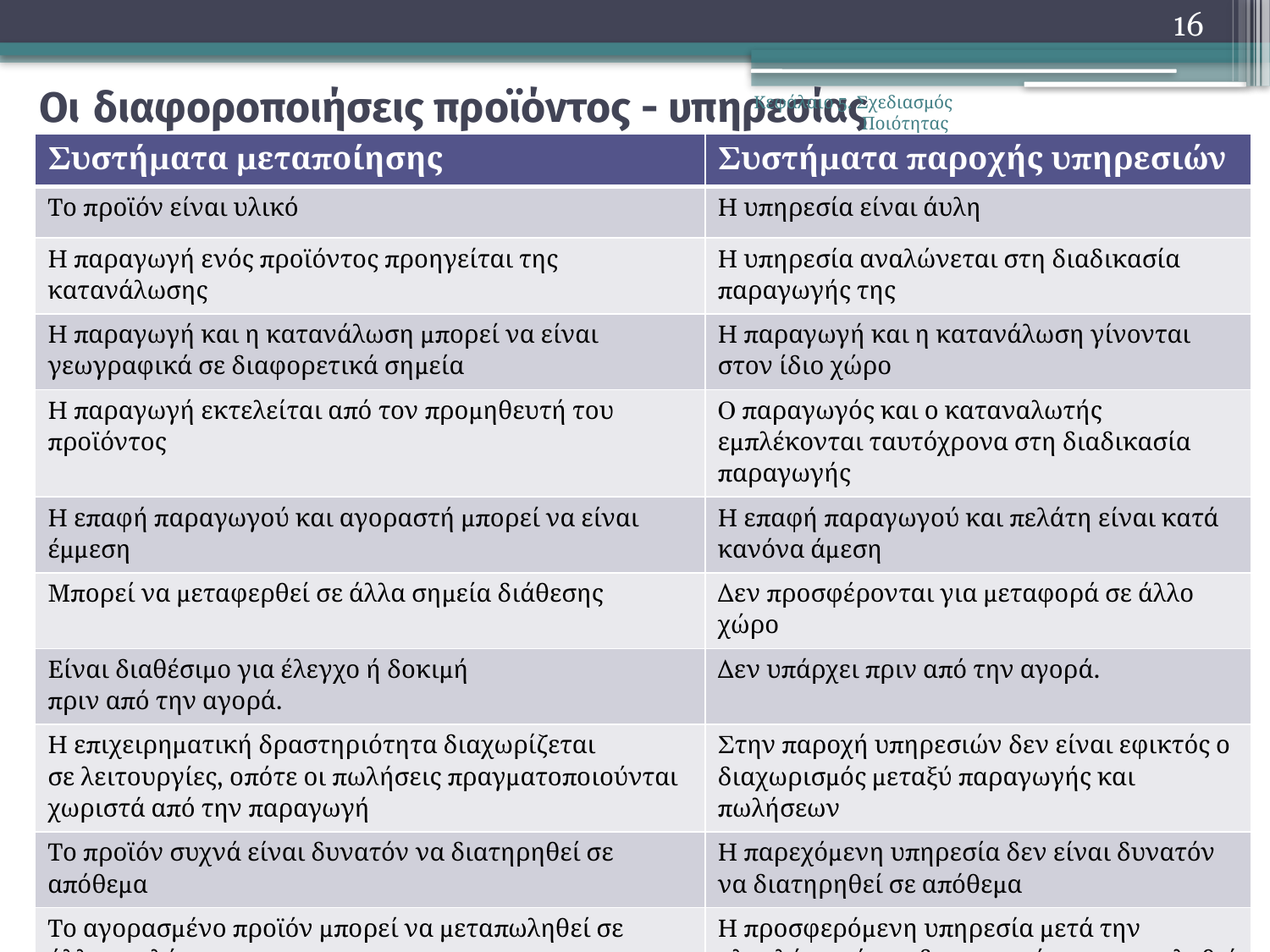

16
# Οι διαφοροποιήσεις προϊόντος - υπηρεσίας
Κεφάλαιο 5. Σχεδιασμός Ποιότητας
| Συστήματα μεταποίησης | Συστήματα παροχής υπηρεσιών |
| --- | --- |
| Το προϊόν είναι υλικό | Η υπηρεσία είναι άυλη |
| Η παραγωγή ενός προϊόντος προηγείται της κατανάλωσης | Η υπηρεσία αναλώνεται στη διαδικασία παραγωγής της |
| Η παραγωγή και η κατανάλωση μπορεί να είναι γεωγραφικά σε διαφορετικά σημεία | Η παραγωγή και η κατανάλωση γίνονται στον ίδιο χώρο |
| Η παραγωγή εκτελείται από τον προμηθευτή του προϊόντος | Ο παραγωγός και ο καταναλωτής εμπλέκονται ταυτόχρονα στη διαδικασία παραγωγής |
| Η επαφή παραγωγού και αγοραστή μπορεί να είναι έμμεση | Η επαφή παραγωγού και πελάτη είναι κατά κανόνα άμεση |
| Μπορεί να μεταφερθεί σε άλλα σημεία διάθεσης | Δεν προσφέρονται για μεταφορά σε άλλο χώρο |
| Είναι διαθέσιμο για έλεγχο ή δοκιμή πριν από την αγορά. | Δεν υπάρχει πριν από την αγορά. |
| Η επιχειρηματική δραστηριότητα διαχωρίζεται σε λειτουργίες, οπότε οι πωλήσεις πραγματοποιούνται χωριστά από την παραγωγή | Στην παροχή υπηρεσιών δεν είναι εφικτός ο διαχωρισμός μεταξύ παραγωγής και πωλήσεων |
| Το προϊόν συχνά είναι δυνατόν να διατηρηθεί σε απόθεμα | Η παρεχόμενη υπηρεσία δεν είναι δυνατόν να διατηρηθεί σε απόθεμα |
| Το αγορασμένο προϊόν μπορεί να μεταπωληθεί σε άλλον πελάτη. | Η προσφερόμενη υπηρεσία μετά την ολοκλήρωσή της δεν μπορεί να μεταπωληθεί σε άλλον πελάτη. |